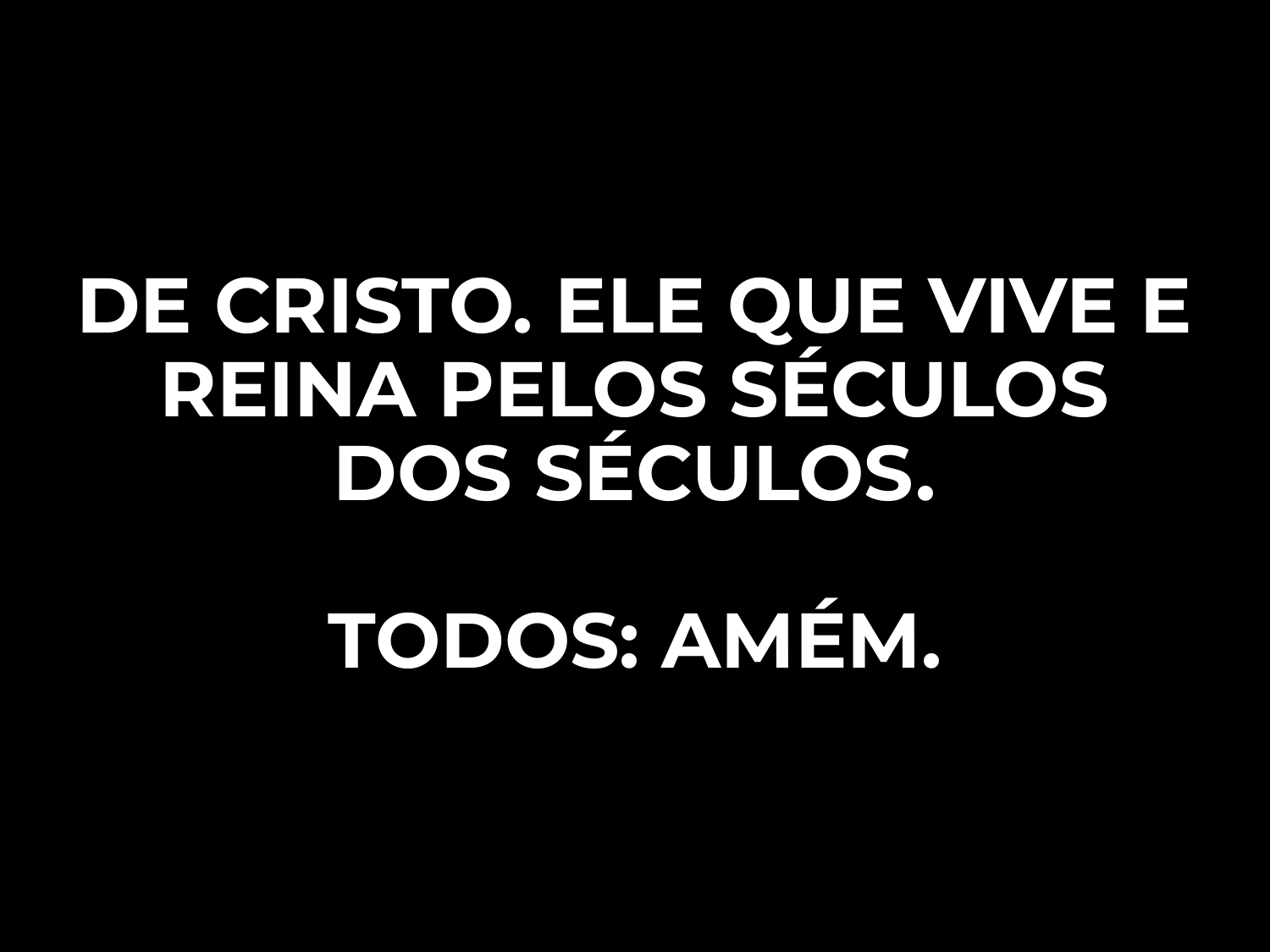

DE CRISTO. ELE QUE VIVE E REINA PELOS SÉCULOS DOS SÉCULOS.

TODOS: AMÉM.